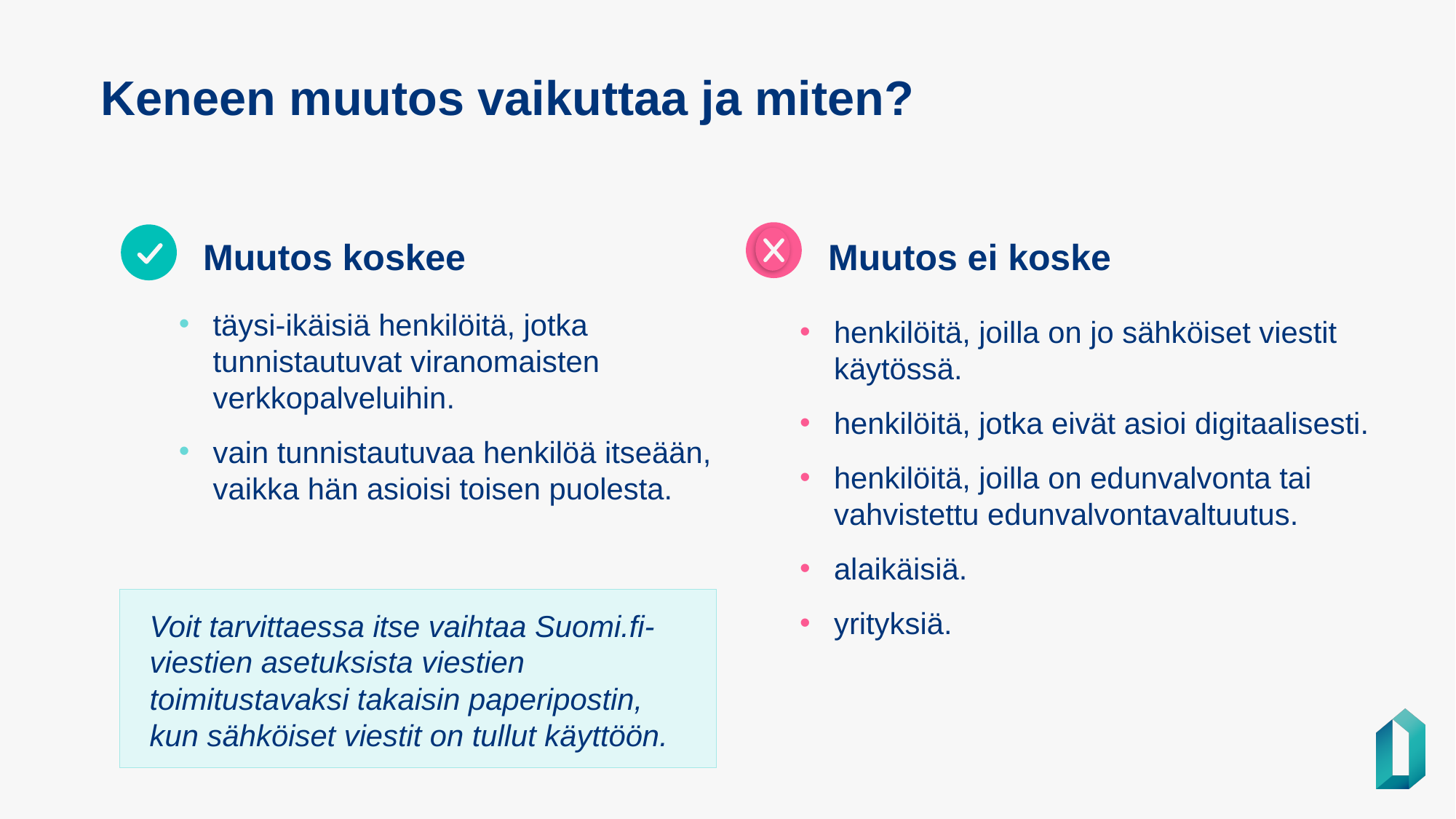

# Keneen muutos vaikuttaa ja miten?

Muutos koskee
Muutos ei koske
täysi-ikäisiä henkilöitä, jotka tunnistautuvat viranomaisten verkkopalveluihin.
vain tunnistautuvaa henkilöä itseään, vaikka hän asioisi toisen puolesta.
henkilöitä, joilla on jo sähköiset viestit käytössä.
henkilöitä, jotka eivät asioi digitaalisesti.
henkilöitä, joilla on edunvalvonta tai vahvistettu edunvalvontavaltuutus.
alaikäisiä.
yrityksiä.
Voit tarvittaessa itse vaihtaa Suomi.fi-viestien asetuksista viestien toimitustavaksi takaisin paperipostin, kun sähköiset viestit on tullut käyttöön.